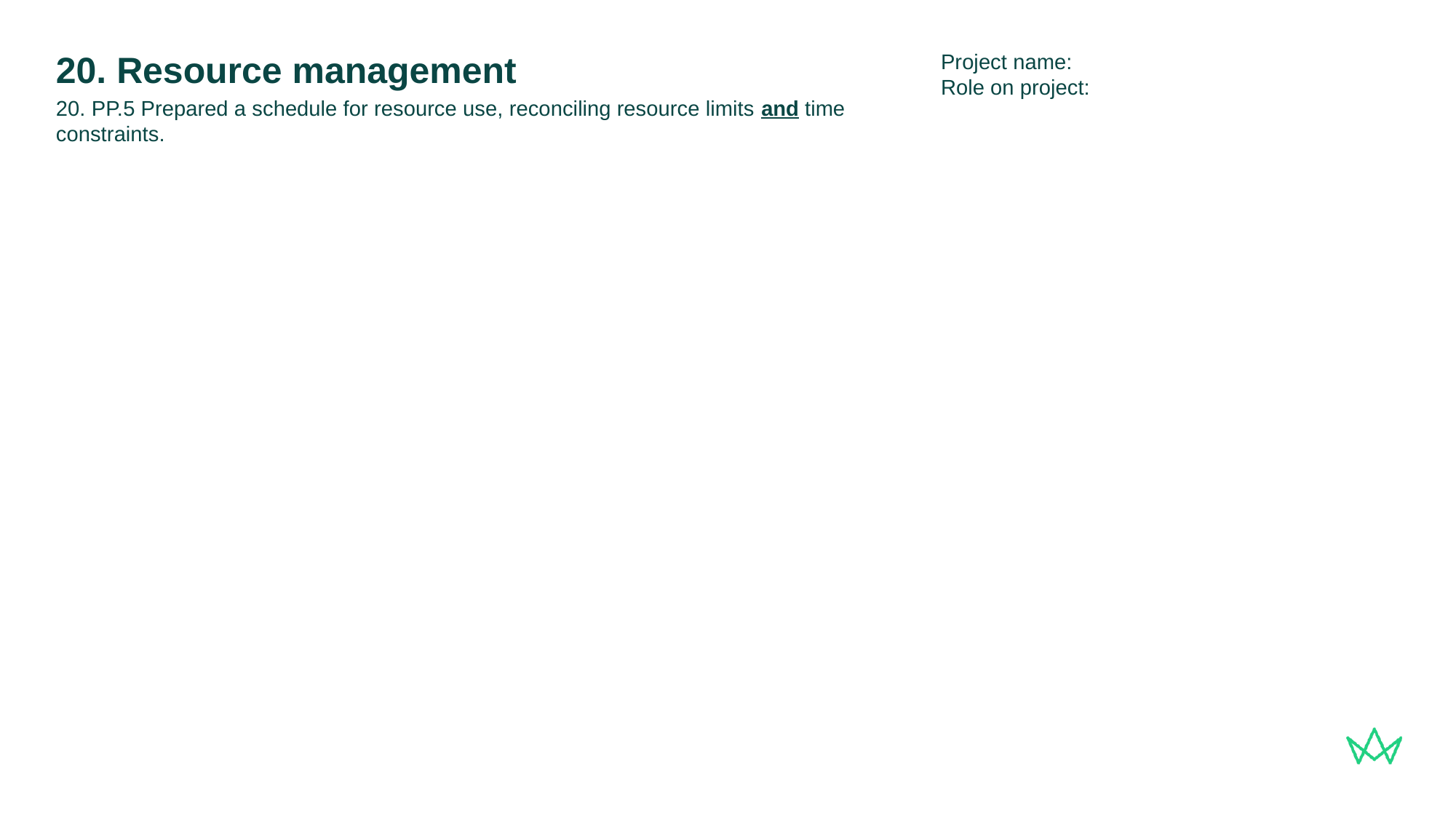

Project name:
Role on project:
# 20. Resource management
20. PP.5 Prepared a schedule for resource use, reconciling resource limits and time constraints.